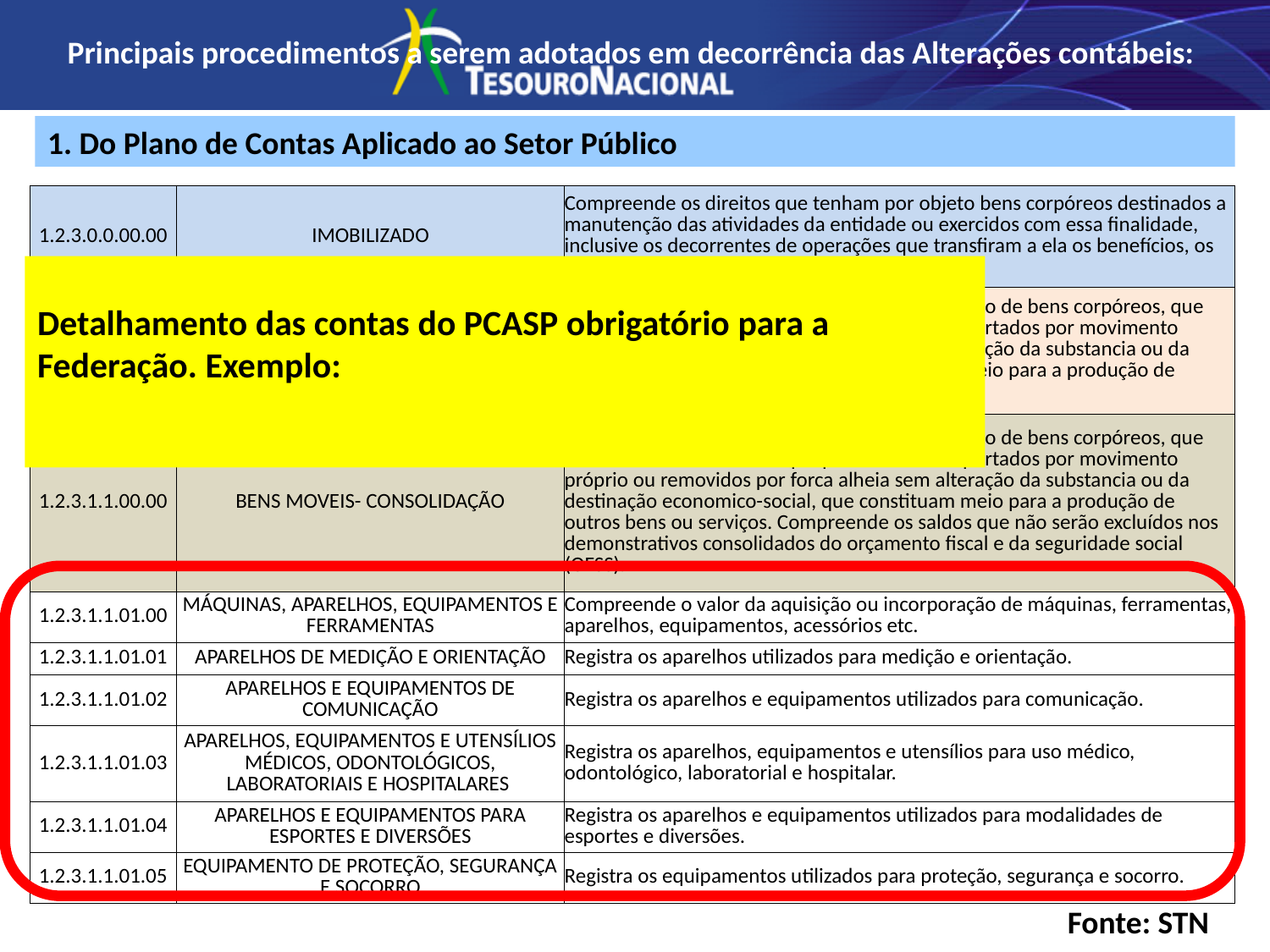

Principais procedimentos a serem adotados em decorrência das Alterações contábeis:
1. Do Plano de Contas Aplicado ao Setor Público
| 1.2.3.0.0.00.00 | IMOBILIZADO | Compreende os direitos que tenham por objeto bens corpóreos destinados a manutenção das atividades da entidade ou exercidos com essa finalidade, inclusive os decorrentes de operações que transfiram a ela os benefícios, os riscos e o controle desses bens. |
| --- | --- | --- |
| 1.2.3.1.0.00.00 | BENS MOVEIS | Compreende o valor da aquisição ou incorporação de bens corpóreos, que tem existência material e que podem ser transportados por movimento próprio ou removidos por forca alheia sem alteração da substancia ou da destinação economico-social, que constituam meio para a produção de outros bens ou serviços. |
| 1.2.3.1.1.00.00 | BENS MOVEIS- CONSOLIDAÇÃO | Compreende o valor da aquisição ou incorporação de bens corpóreos, que tem existência material e que podem ser transportados por movimento próprio ou removidos por forca alheia sem alteração da substancia ou da destinação economico-social, que constituam meio para a produção de outros bens ou serviços. Compreende os saldos que não serão excluídos nos demonstrativos consolidados do orçamento fiscal e da seguridade social (OFSS). |
| 1.2.3.1.1.01.00 | MÁQUINAS, APARELHOS, EQUIPAMENTOS E FERRAMENTAS | Compreende o valor da aquisição ou incorporação de máquinas, ferramentas, aparelhos, equipamentos, acessórios etc. |
| 1.2.3.1.1.01.01 | APARELHOS DE MEDIÇÃO E ORIENTAÇÃO | Registra os aparelhos utilizados para medição e orientação. |
| 1.2.3.1.1.01.02 | APARELHOS E EQUIPAMENTOS DE COMUNICAÇÃO | Registra os aparelhos e equipamentos utilizados para comunicação. |
| 1.2.3.1.1.01.03 | APARELHOS, EQUIPAMENTOS E UTENSÍLIOS MÉDICOS, ODONTOLÓGICOS, LABORATORIAIS E HOSPITALARES | Registra os aparelhos, equipamentos e utensílios para uso médico, odontológico, laboratorial e hospitalar. |
| 1.2.3.1.1.01.04 | APARELHOS E EQUIPAMENTOS PARA ESPORTES E DIVERSÕES | Registra os aparelhos e equipamentos utilizados para modalidades de esportes e diversões. |
| 1.2.3.1.1.01.05 | EQUIPAMENTO DE PROTEÇÃO, SEGURANÇA E SOCORRO | Registra os equipamentos utilizados para proteção, segurança e socorro. |

Detalhamento das contas do PCASP obrigatório para a Federação. Exemplo:

Fonte: STN